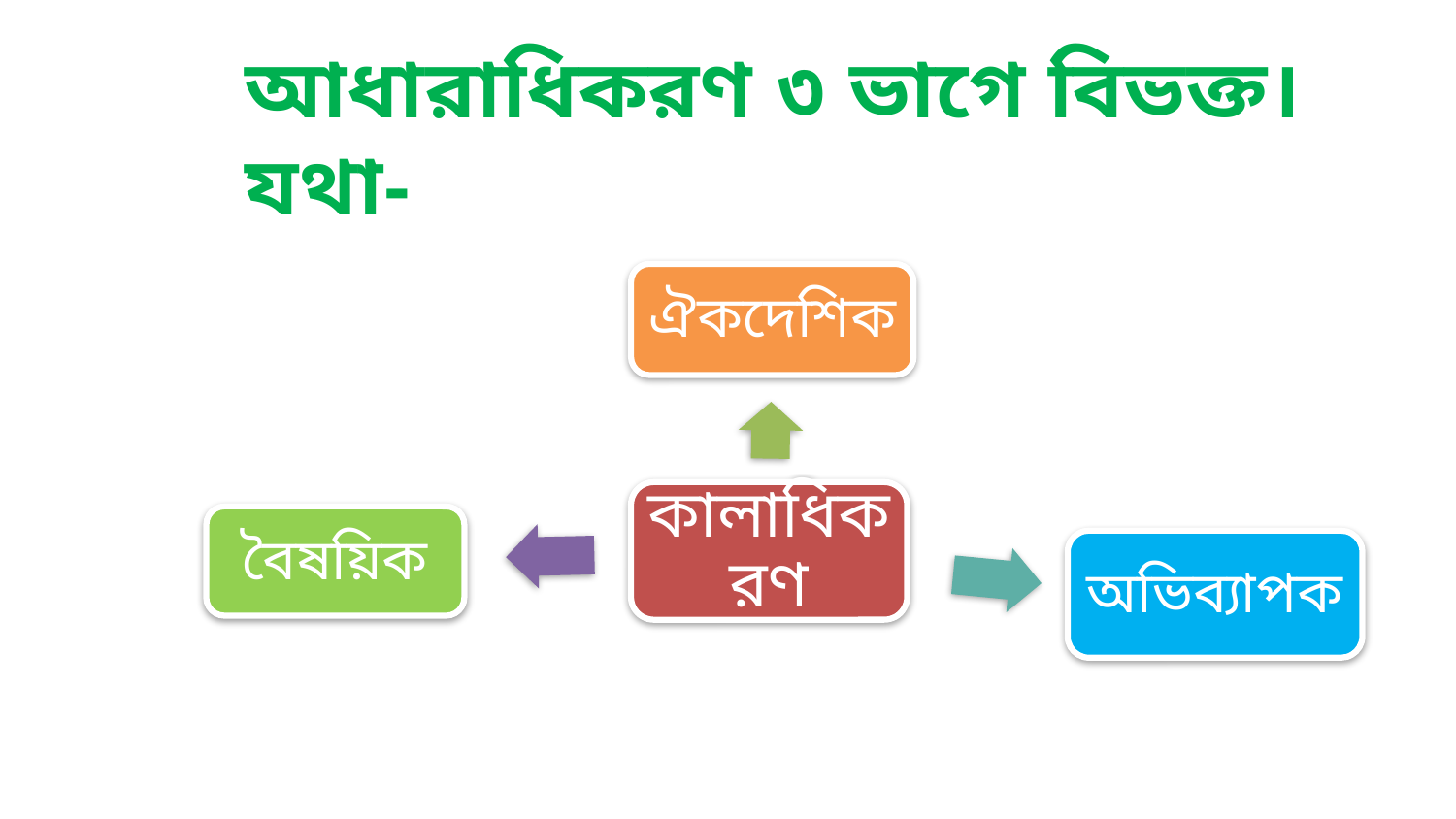

আধারাধিকরণ ৩ ভাগে বিভক্ত। যথা-
কালাধিকরণ

ঐকদেশিক

অভিব্যাপক

বৈষয়িক